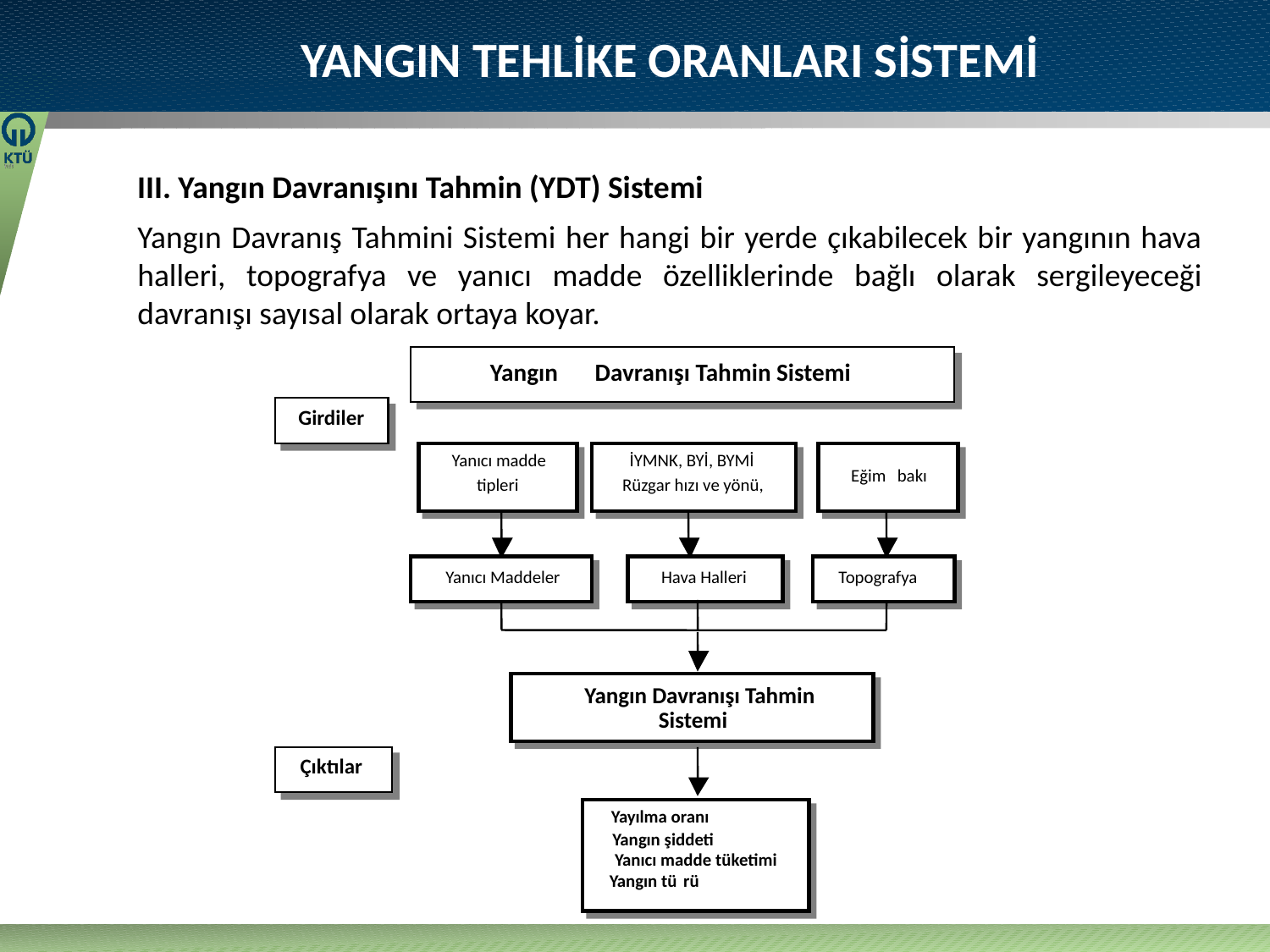

YANGIN TEHLİKE ORANLARI SİSTEMİ
III. Yangın Davranışını Tahmin (YDT) Sistemi
Yangın Davranış Tahmini Sistemi her hangi bir yerde çıkabilecek bir yangının hava halleri, topografya ve yanıcı madde özelliklerinde bağlı olarak sergileyeceği davranışı sayısal olarak ortaya koyar.

Yangın
Davranışı Tahmin Sistemi

Girdiler

Yanıcı madde
İYMNK, BYİ, BYMİ

Eğim
bakı

tipleri

Rüzgar hızı ve yönü,

Yanıcı Maddeler

Hava Halleri

Topografya

Yangın Davranışı Tahmin
Sistemi

Çıktılar

Yayılma oranı

Yangın şiddeti

Yanıcı madde tüketimi

Yangın tü
rü